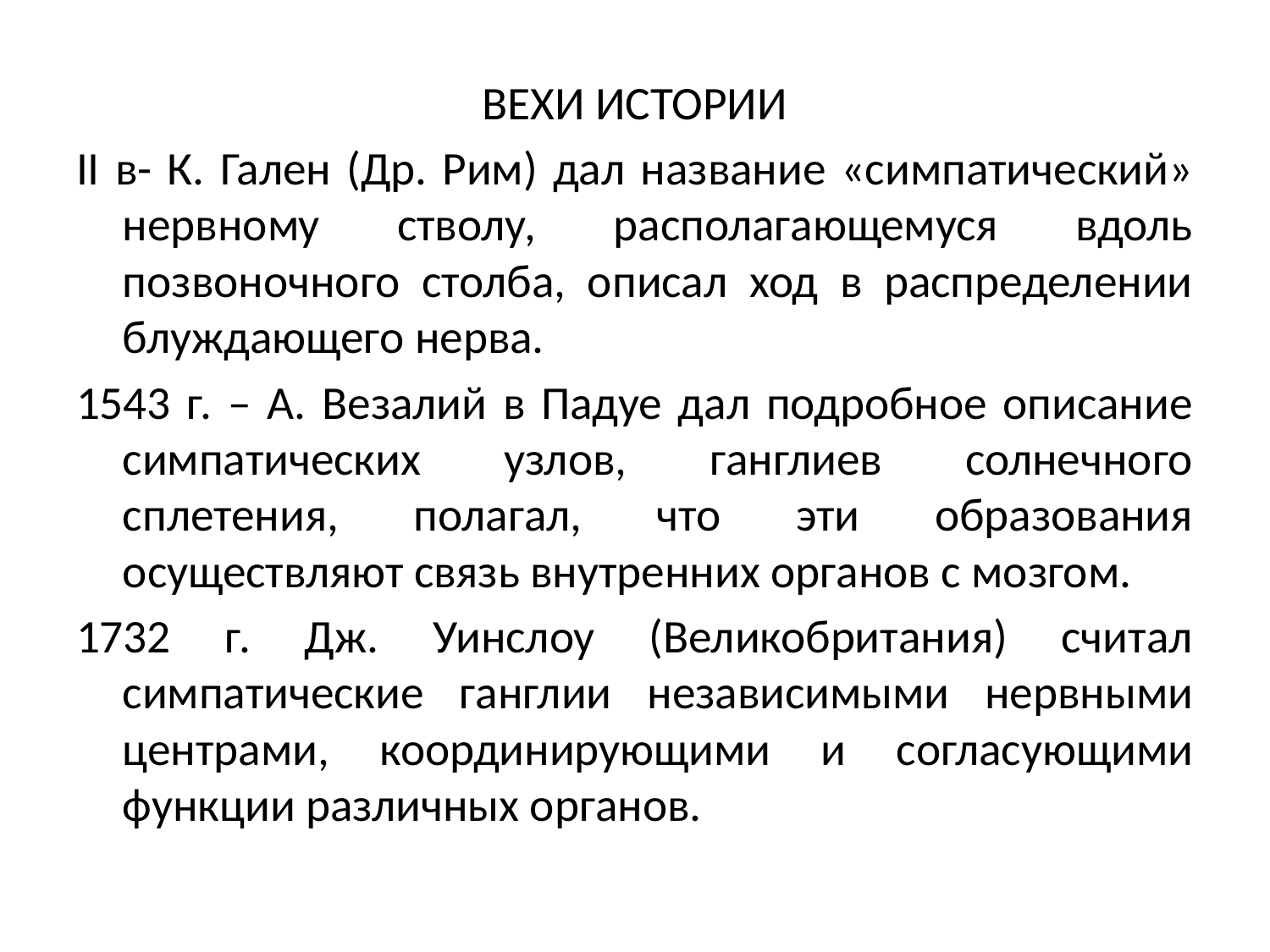

ВЕХИ ИСТОРИИ
II в- К. Гален (Др. Рим) дал название «симпатический» нервному стволу, располагающемуся вдоль позвоночного столба, описал ход в распределении блуждающего нерва.
1543 г. – А. Везалий в Падуе дал подробное описание симпатических узлов, ганглиев солнечного сплетения, полагал, что эти образования осуществляют связь внутренних органов с мозгом.
1732 г. Дж. Уинслоу (Великобритания) считал симпатические ганглии независимыми нервными центрами, координирующими и согласующими функции различных органов.